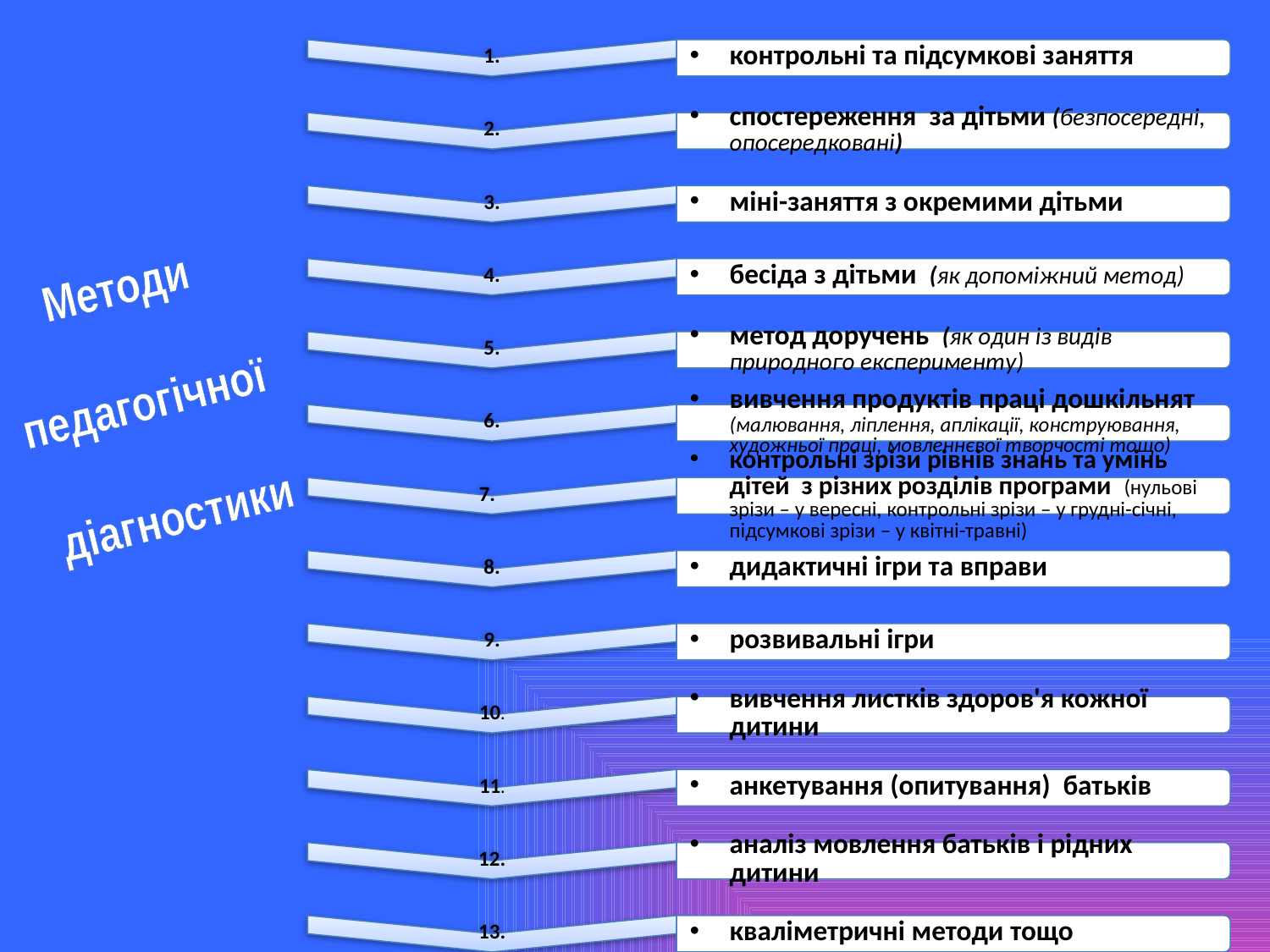

1.
контрольні та підсумкові заняття
2.
міні-заняття з окремими дітьми
3.
4.
5.
6.
7.
8.
9.
10.
11.
12.
13.
бесіда з дітьми  (як допоміжний метод)
дидактичні ігри та вправи
розвивальні ігри
вивчення листків здоров'я кожної дитини
анкетування (опитування)  батьків
аналіз мовлення батьків і рідних дитини
кваліметричні методи тощо

Методи

педагогічної

діагностики